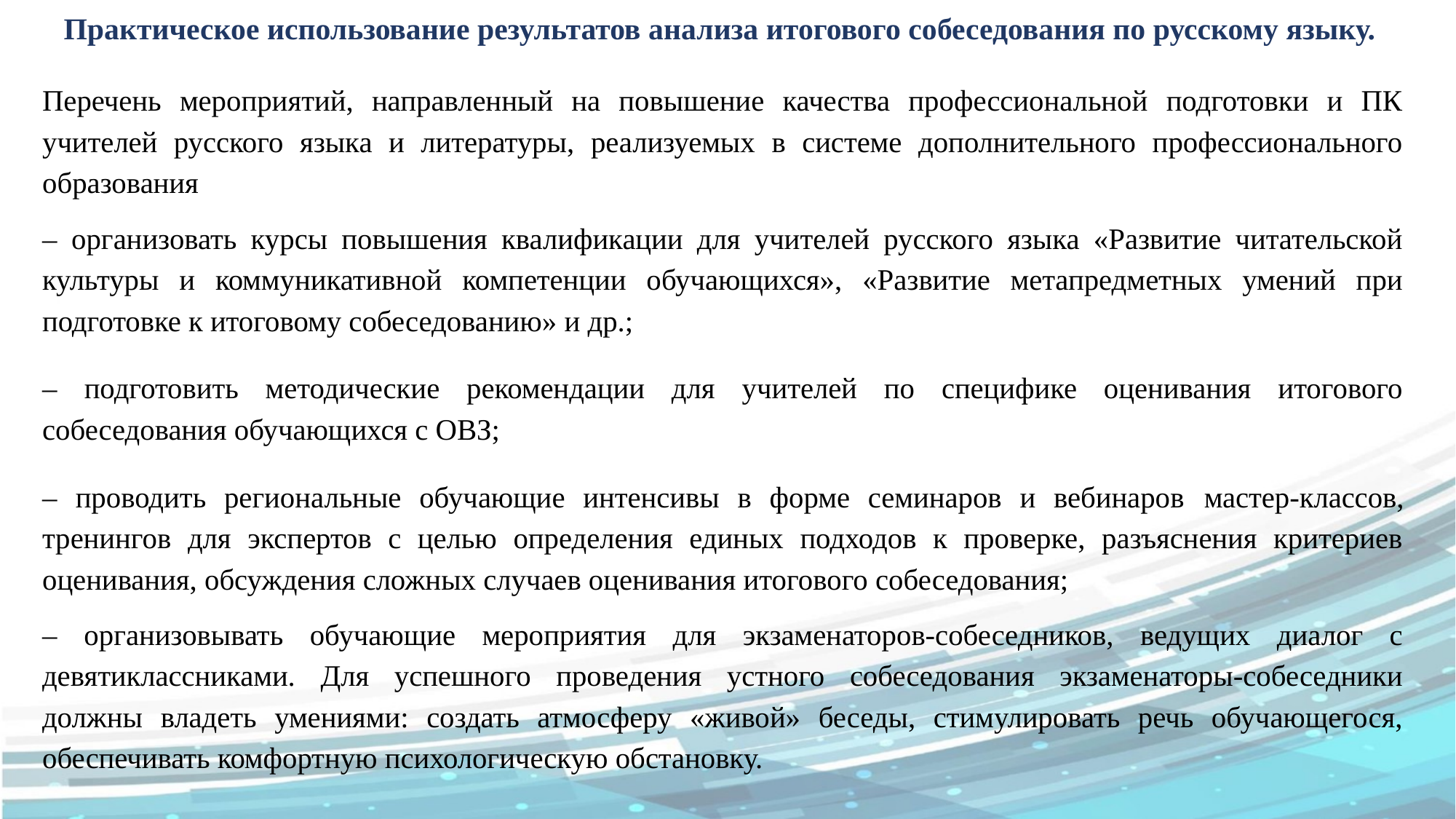

Практическое использование результатов анализа итогового собеседования по русскому языку.

Перечень мероприятий, направленный на повышение качества профессиональной подготовки и ПК учителей русского языка и литературы, реализуемых в системе дополнительного профессионального образования
– организовать курсы повышения квалификации для учителей русского языка «Развитие читательской культуры и коммуникативной компетенции обучающихся», «Развитие метапредметных умений при подготовке к итоговому собеседованию» и др.;
– подготовить методические рекомендации для учителей по специфике оценивания итогового собеседования обучающихся с ОВЗ;
– проводить региональные обучающие интенсивы в форме семинаров и вебинаров мастер-классов, тренингов для экспертов с целью определения единых подходов к проверке, разъяснения критериев оценивания, обсуждения сложных случаев оценивания итогового собеседования;
– организовывать обучающие мероприятия для экзаменаторов-собеседников, ведущих диалог с девятиклассниками. Для успешного проведения устного собеседования экзаменаторы-собеседники должны владеть умениями: создать атмосферу «живой» беседы, стимулировать речь обучающегося, обеспечивать комфортную психологическую обстановку.